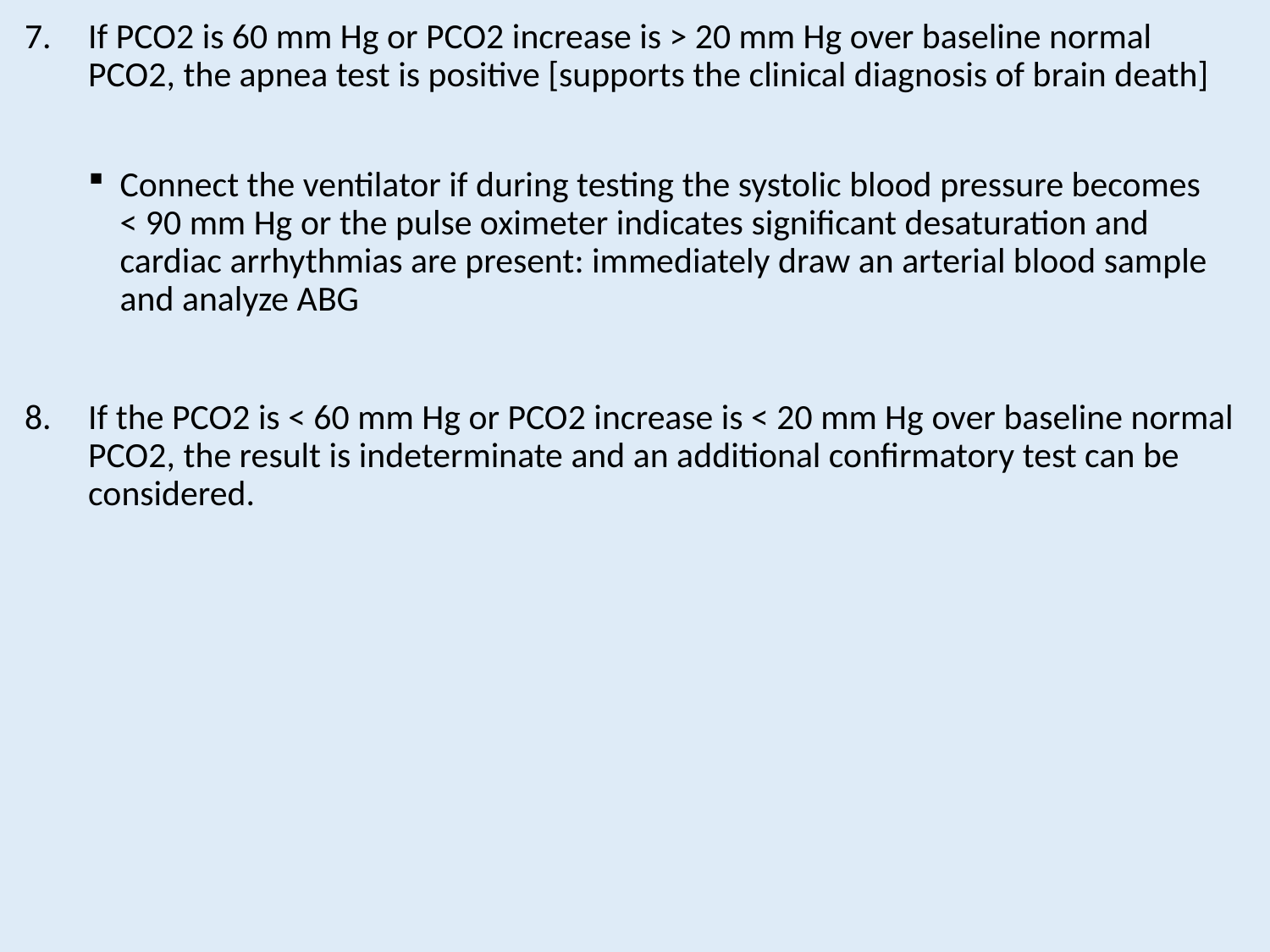

If PCO2 is 60 mm Hg or PCO2 increase is > 20 mm Hg over baseline normal PCO2, the apnea test is positive [supports the clinical diagnosis of brain death]

Connect the ventilator if during testing the systolic blood pressure becomes    < 90 mm Hg or the pulse oximeter indicates significant desaturation and cardiac arrhythmias are present: immediately draw an arterial blood sample and analyze ABG

If the PCO2 is < 60 mm Hg or PCO2 increase is < 20 mm Hg over baseline normal PCO2, the result is indeterminate and an additional confirmatory test can be considered.